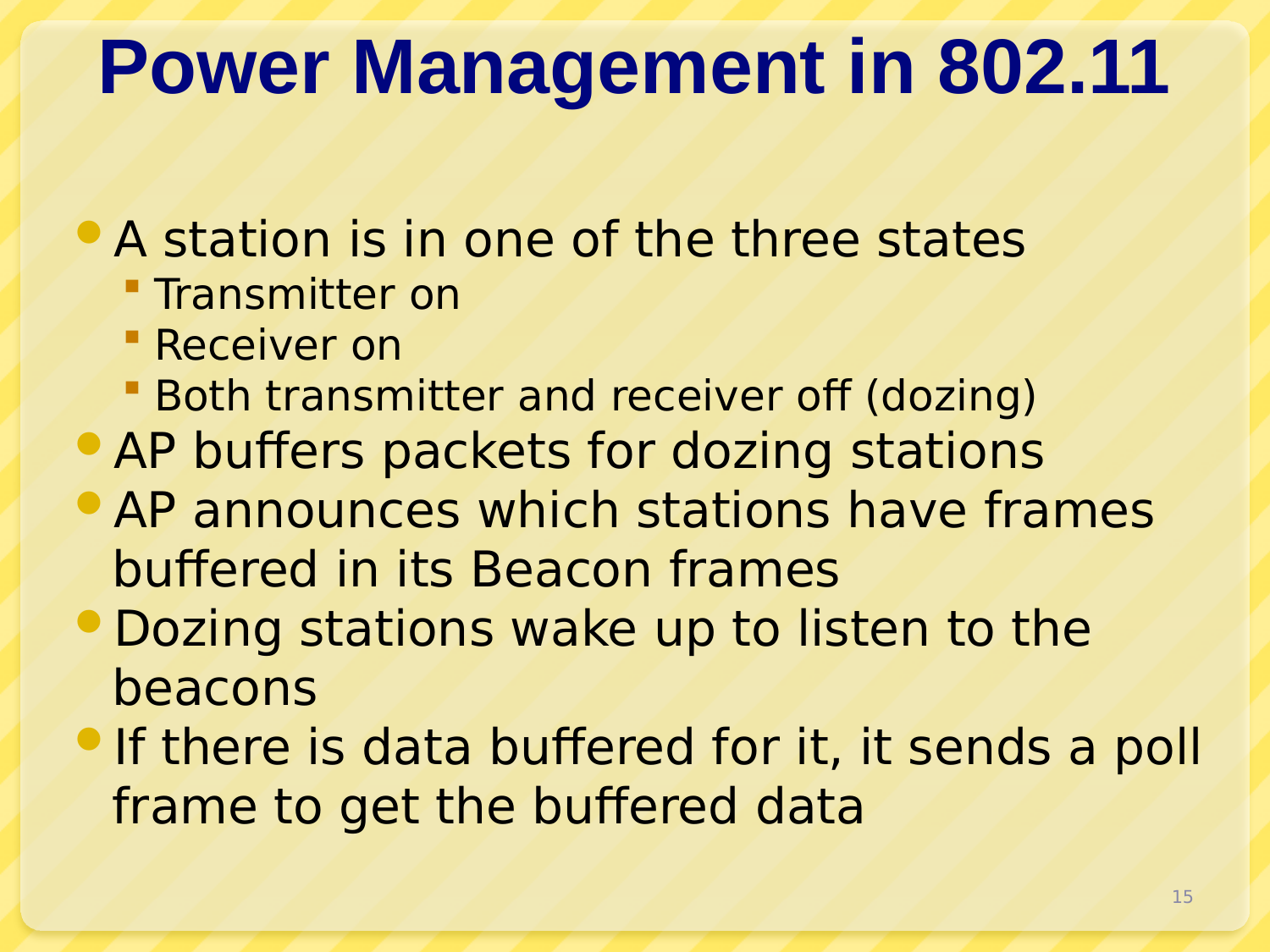

# Power Management in 802.11
A station is in one of the three states
Transmitter on
Receiver on
Both transmitter and receiver off (dozing)
AP buffers packets for dozing stations
AP announces which stations have frames buffered in its Beacon frames
Dozing stations wake up to listen to the beacons
If there is data buffered for it, it sends a poll frame to get the buffered data
15